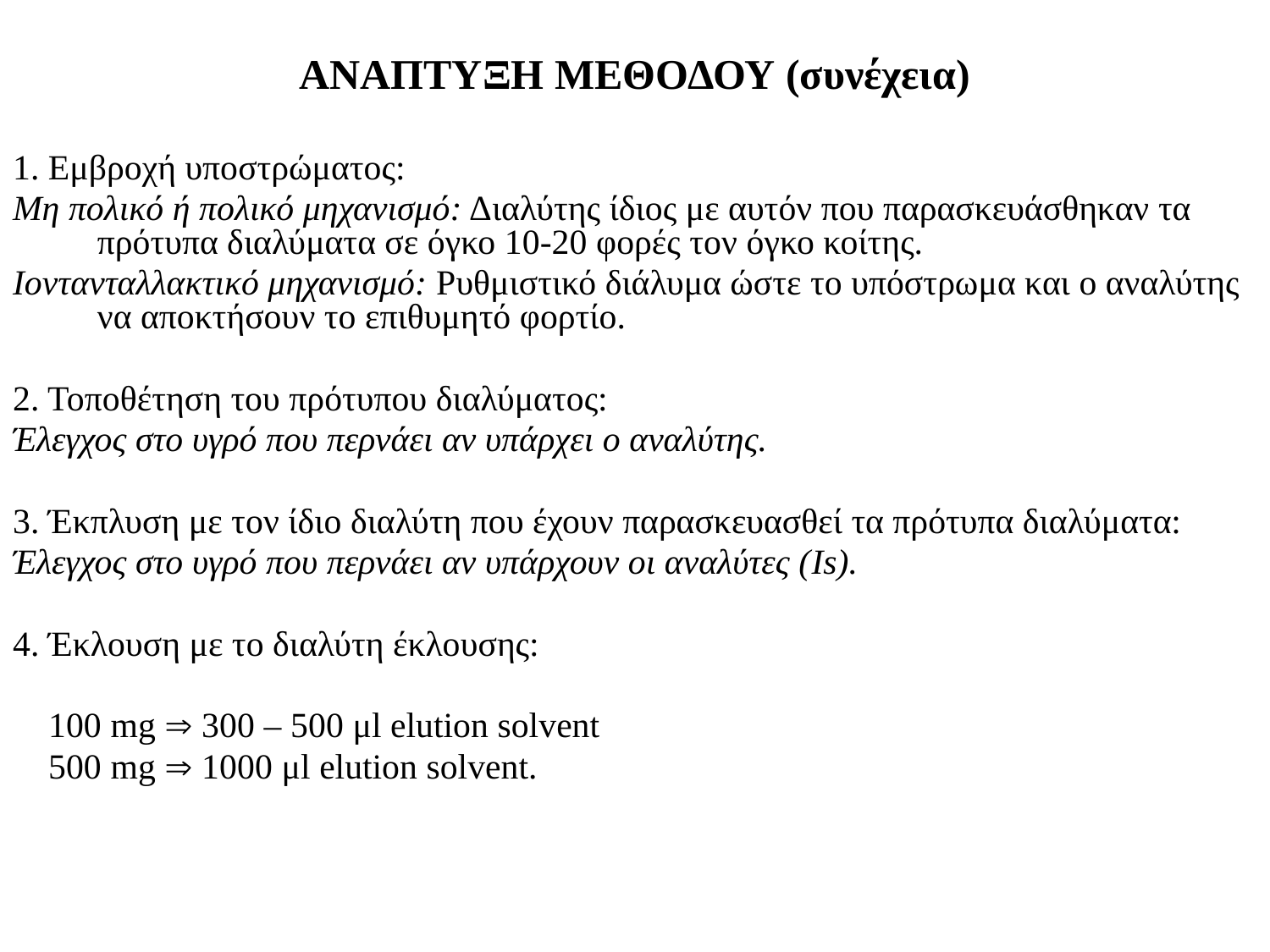

# ΑΝΑΠΤΥΞΗ ΜΕΘΟΔΟΥ (συνέχεια)
1. Εμβροχή υποστρώματος:
Μη πολικό ή πολικό μηχανισμό: Διαλύτης ίδιος με αυτόν που παρασκευάσθηκαν τα πρότυπα διαλύματα σε όγκο 10-20 φορές τον όγκο κοίτης.
Ιοντανταλλακτικό μηχανισμό: Ρυθμιστικό διάλυμα ώστε το υπόστρωμα και ο αναλύτης να αποκτήσουν το επιθυμητό φορτίο.

2. Τοποθέτηση του πρότυπου διαλύματος:
Έλεγχος στο υγρό που περνάει αν υπάρχει ο αναλύτης.

3. Έκπλυση με τον ίδιο διαλύτη που έχουν παρασκευασθεί τα πρότυπα διαλύματα:
Έλεγχος στο υγρό που περνάει αν υπάρχουν οι αναλύτες (Is).

4. Έκλουση με το διαλύτη έκλουσης:

    100 mg ⇒ 300 – 500 μl elution solvent
    500 mg ⇒ 1000 μl elution solvent.
29